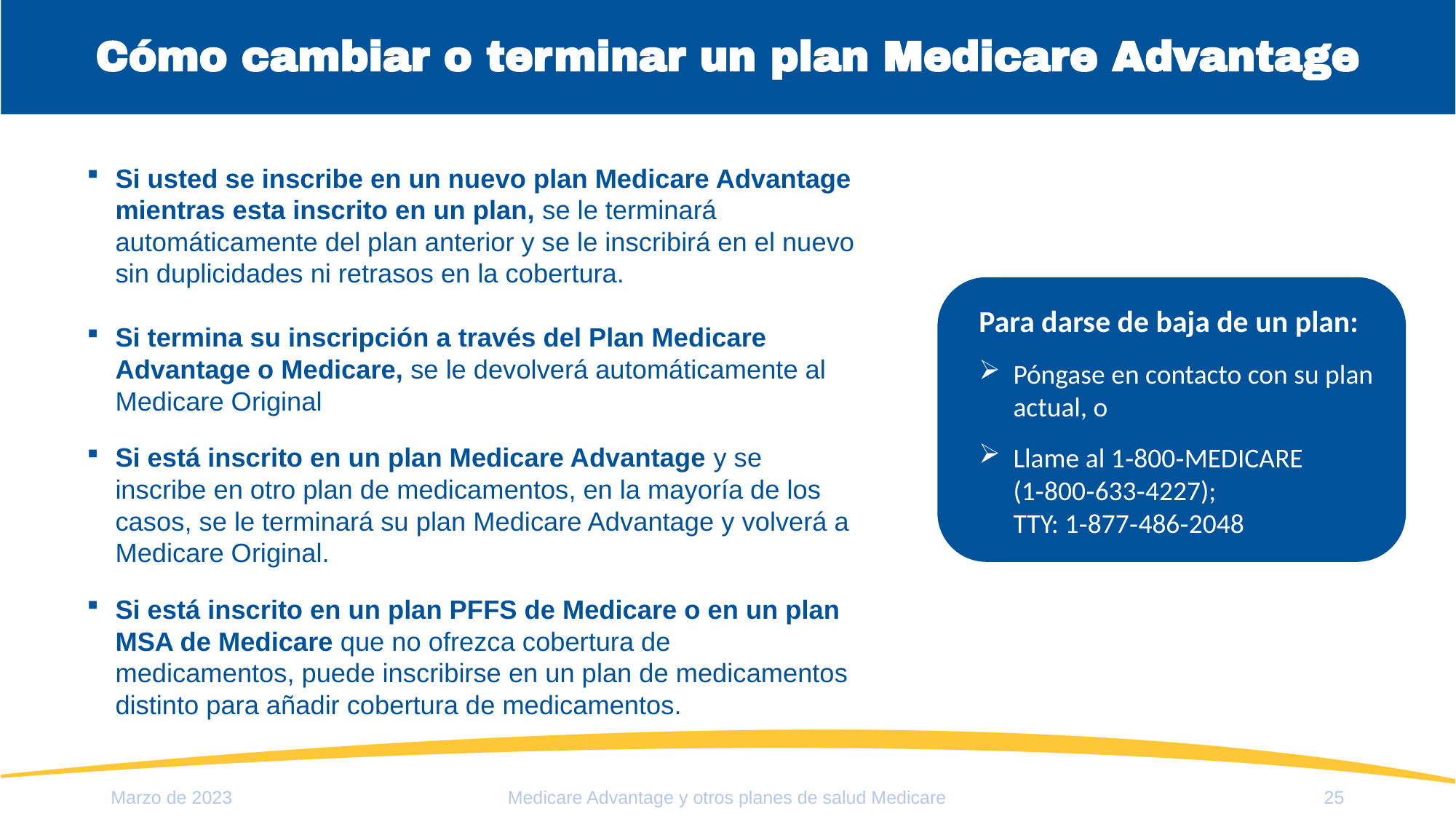

# Cómo cambiar o terminar un plan Medicare Advantage
Si usted se inscribe en un nuevo plan Medicare Advantage mientras esta inscrito en un plan, se le terminará  automáticamente del plan anterior y se le inscribirá en el nuevo sin duplicidades ni retrasos en la cobertura.
Si termina su inscripción a través del Plan Medicare Advantage o Medicare, se le devolverá automáticamente al Medicare Original
Si está inscrito en un plan Medicare Advantage y se inscribe en otro plan de medicamentos, en la mayoría de los casos, se le terminará su plan Medicare Advantage y volverá a Medicare Original.
Si está inscrito en un plan PFFS de Medicare o en un plan MSA de Medicare que no ofrezca cobertura de medicamentos, puede inscribirse en un plan de medicamentos distinto para añadir cobertura de medicamentos.

Para darse de baja de un plan:
Póngase en contacto con su plan actual, o
Llame al 1‑800‑MEDICARE (1‑800‑633‑4227); TTY: 1‑877‑486‑2048
Marzo de 2023
Medicare Advantage y otros planes de salud Medicare
25